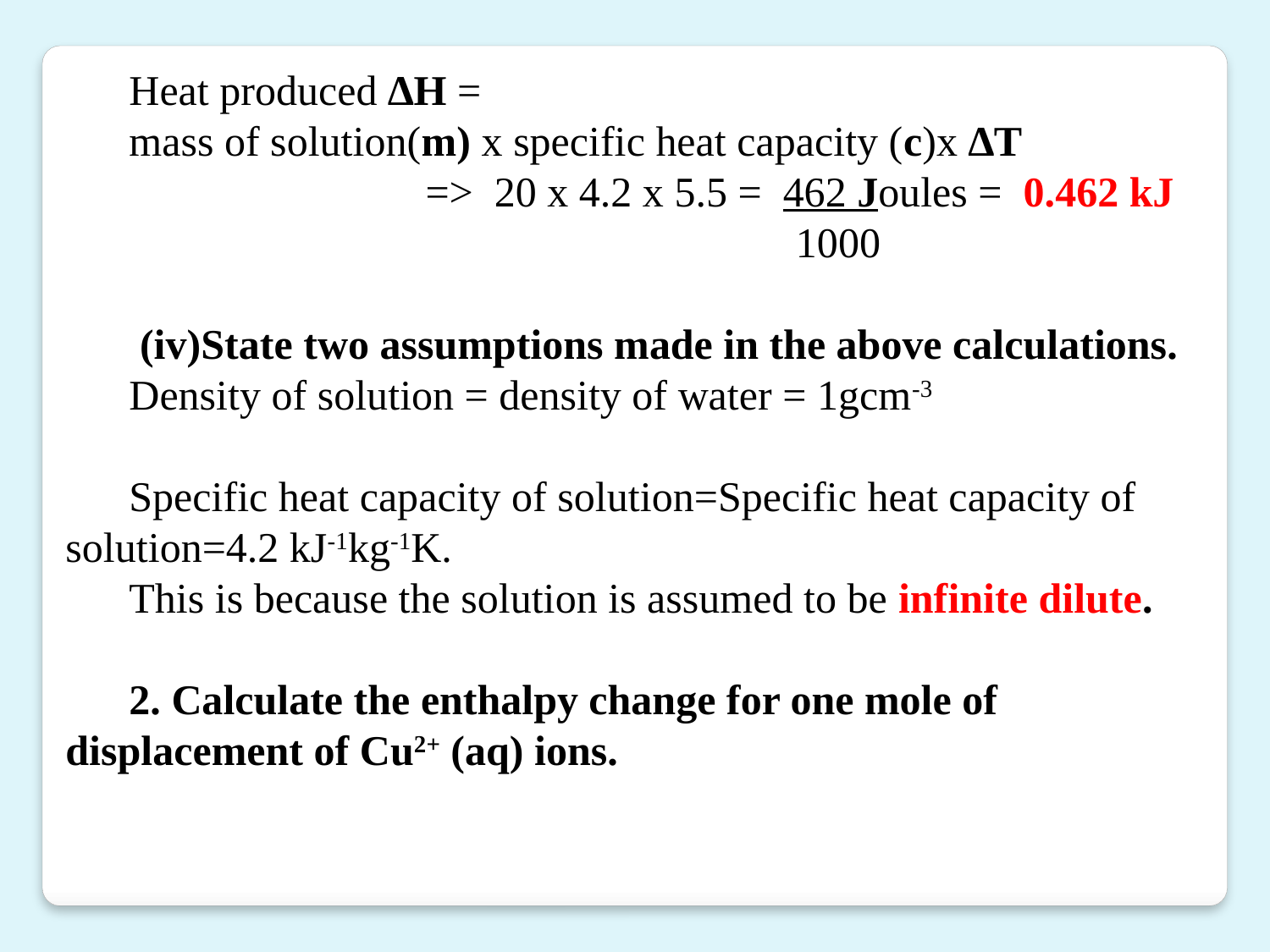

Heat produced ∆H =
mass of solution(m) x specific heat capacity (c)x ∆T
		          =>  20 x 4.2 x 5.5 =  462 Joules =  0.462 kJ
					         1000

 (iv)State two assumptions made in the above calculations.
Density of solution = density of water = 1gcm-3

Specific heat capacity of solution=Specific heat capacity of solution=4.2 kJ-1kg-1K.
This is because the solution is assumed to be infinite dilute.

2. Calculate the enthalpy change for one mole of displacement of Cu2+ (aq) ions.